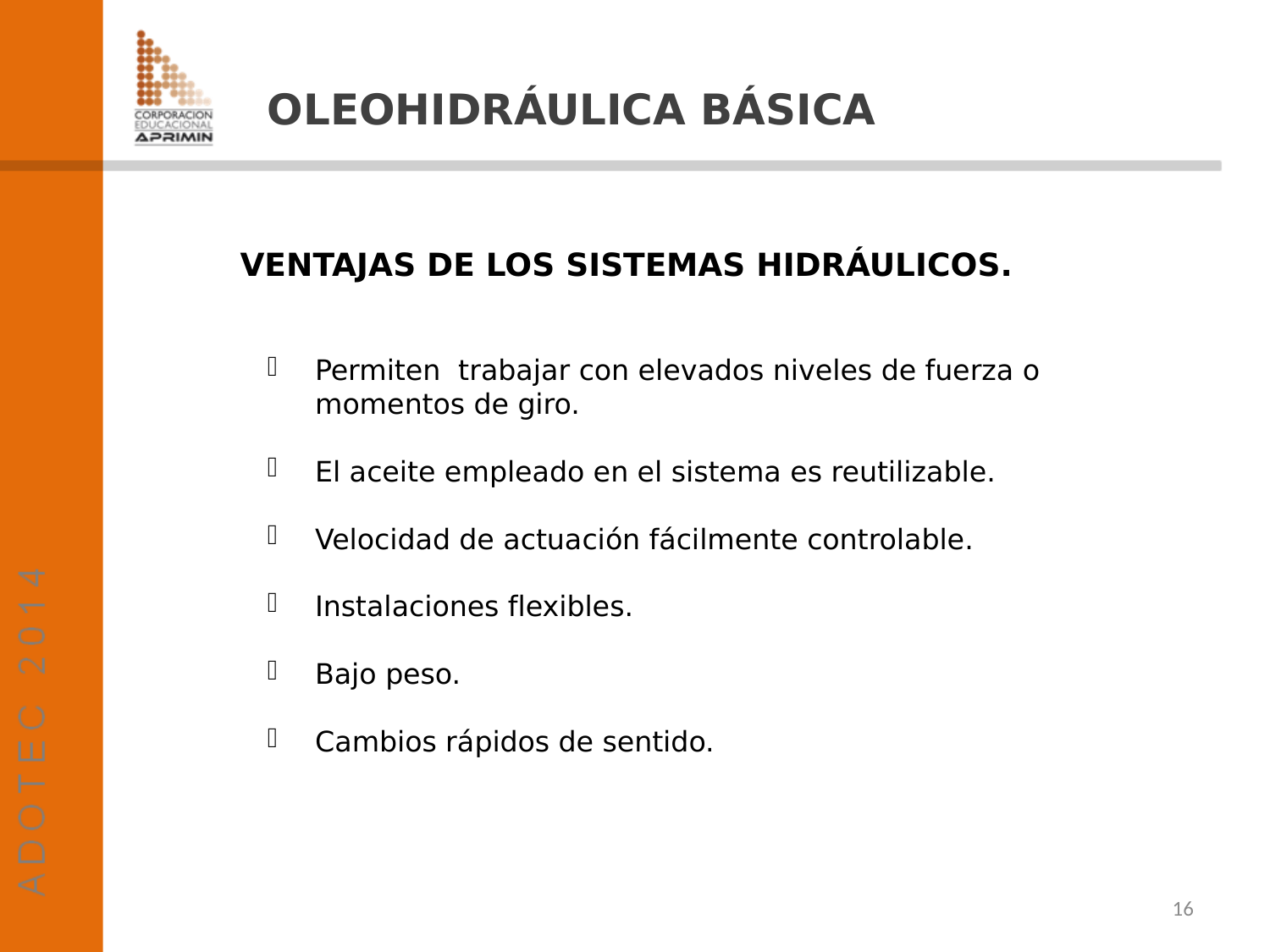

OLEOHIDRÁULICA BÁSICA

VENTAJAS DE LOS SISTEMAS HIDRÁULICOS.

Permiten  trabajar con elevados niveles de fuerza o momentos de giro.

El aceite empleado en el sistema es reutilizable.

Velocidad de actuación fácilmente controlable.

Instalaciones flexibles.

Bajo peso.

Cambios rápidos de sentido.

16